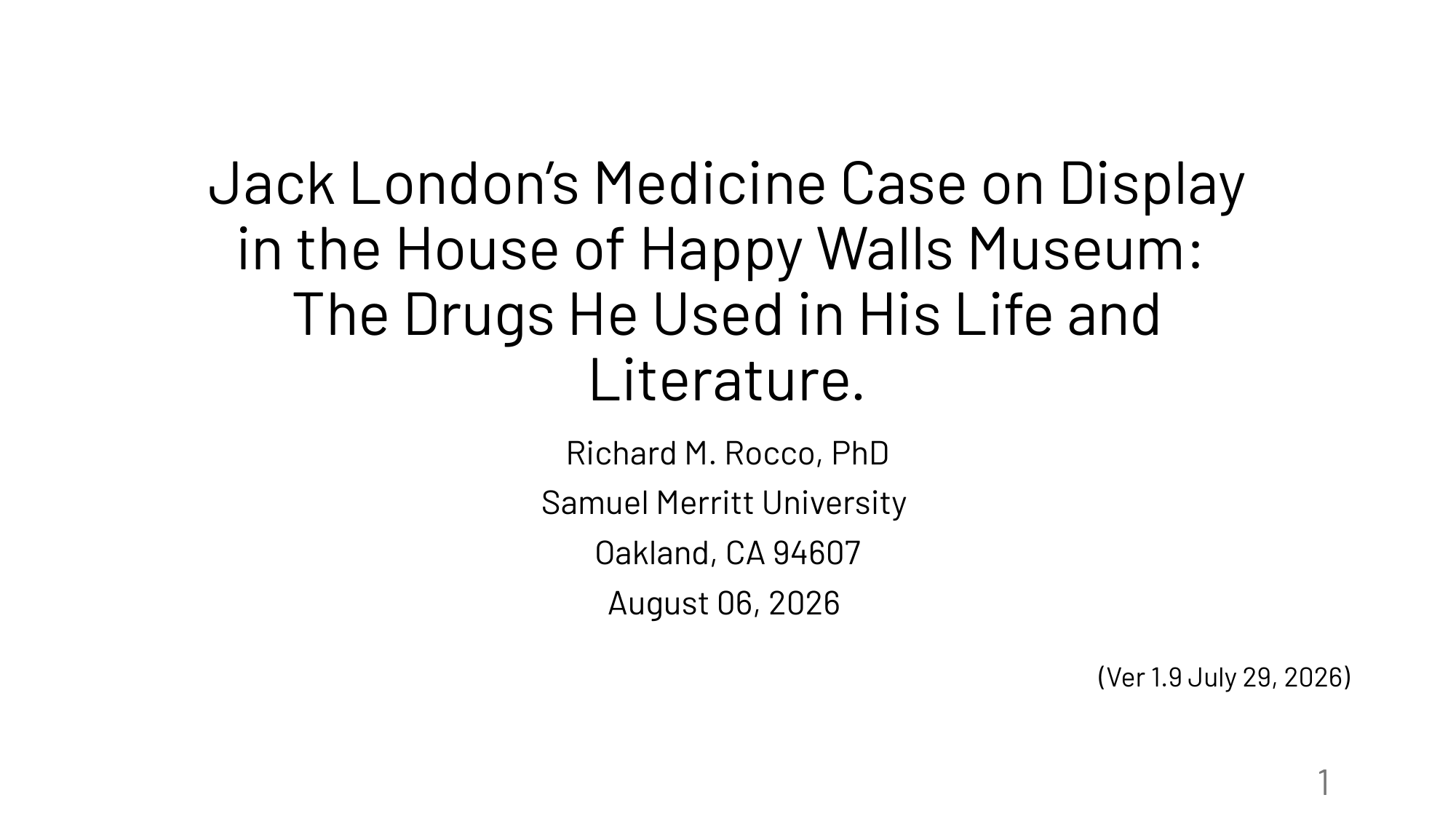

# Jack London’s Medicine Case on Display in the House of Happy Walls Museum: The Drugs He Used in His Life and Literature.
Richard M. Rocco, PhD
Samuel Merritt University
Oakland, CA 94607
August 06, 2026
(Ver 1.9 July 29, 2026)
1